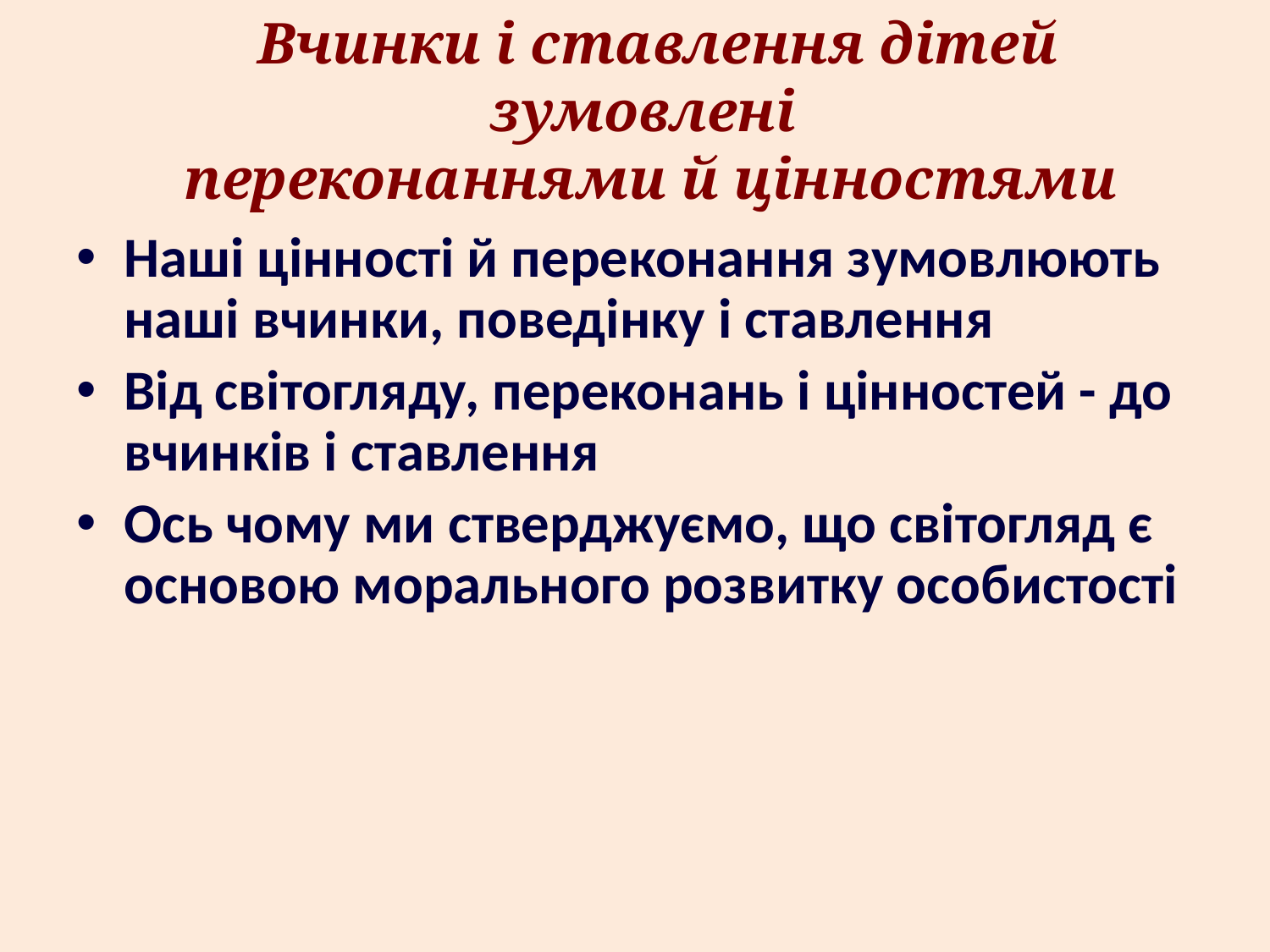

# Вчинки і ставлення дітей зумовлені переконаннями й цінностями
Наші цінності й переконання зумовлюють наші вчинки, поведінку і ставлення
Від світогляду, переконань і цінностей - до вчинків і ставлення
Ось чому ми стверджуємо, що світогляд є основою морального розвитку особистості